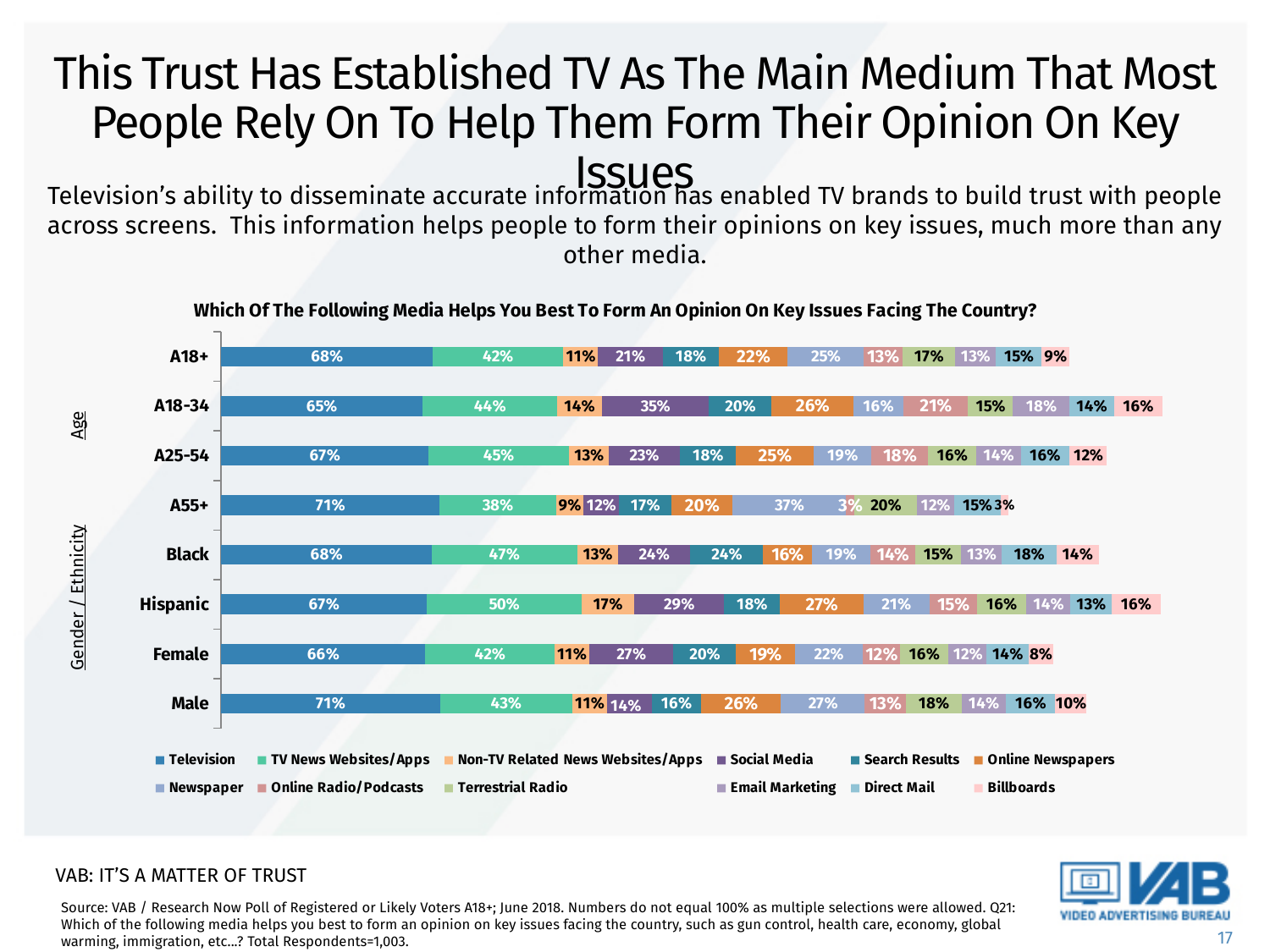

# This Trust Has Established TV As The Main Medium That Most People Rely On To Help Them Form Their Opinion On Key Issues
Television’s ability to disseminate accurate information has enabled TV brands to build trust with people across screens.  This information helps people to form their opinions on key issues, much more than any other media.

### Chart: Which Of The Following Media Helps You Best To Form An Opinion On Key Issues Facing The Country?

| Category | Television | TV News Websites/Apps | Non-TV Related News Websites/Apps | Social Media | Search Results | Online Newspapers | Newspaper | Online Radio/Podcasts | Terrestrial Radio | Email Marketing | Direct Mail | Billboards |
|---|---|---|---|---|---|---|---|---|---|---|---|---|
| Male | 0.707 | 0.428 | 0.112 | 0.145 | 0.159 | 0.259 | 0.271 | 0.132 | 0.181 | 0.143 | 0.159 | 0.102 |
| Female | 0.66 | 0.418 | 0.111 | 0.273 | 0.203 | 0.189 | 0.221 | 0.119 | 0.158 | 0.123 | 0.135 | 0.08 |
| Hispanic | 0.665 | 0.5 | 0.17 | 0.291 | 0.181 | 0.269 | 0.214 | 0.154 | 0.159 | 0.143 | 0.132 | 0.159 |
| Black | 0.68 | 0.471 | 0.131 | 0.235 | 0.235 | 0.157 | 0.19 | 0.144 | 0.15 | 0.131 | 0.176 | 0.137 |
| A55+ | 0.705 | 0.378 | 0.088 | 0.116 | 0.168 | 0.199 | 0.366 | 0.028 | 0.202 | 0.119 | 0.151 | 0.026 |
| A25-54 | 0.67 | 0.454 | 0.129 | 0.229 | 0.183 | 0.25 | 0.188 | 0.182 | 0.157 | 0.143 | 0.157 | 0.122 |
| A18-34 | 0.65 | 0.437 | 0.143 | 0.347 | 0.203 | 0.263 | 0.163 | 0.207 | 0.147 | 0.183 | 0.143 | 0.157 |
| A18+ | 0.683 | 0.423 | 0.112 | 0.21 | 0.181 | 0.223 | 0.245 | 0.126 | 0.169 | 0.133 | 0.147 | 0.091 |
Age
Gender / Ethnicity
VAB: it’s a matter of trust
Source: VAB / Research Now Poll of Registered or Likely Voters A18+; June 2018. Numbers do not equal 100% as multiple selections were allowed. Q21: Which of the following media helps you best to form an opinion on key issues facing the country, such as gun control, health care, economy, global warming, immigration, etc...? Total Respondents=1,003.